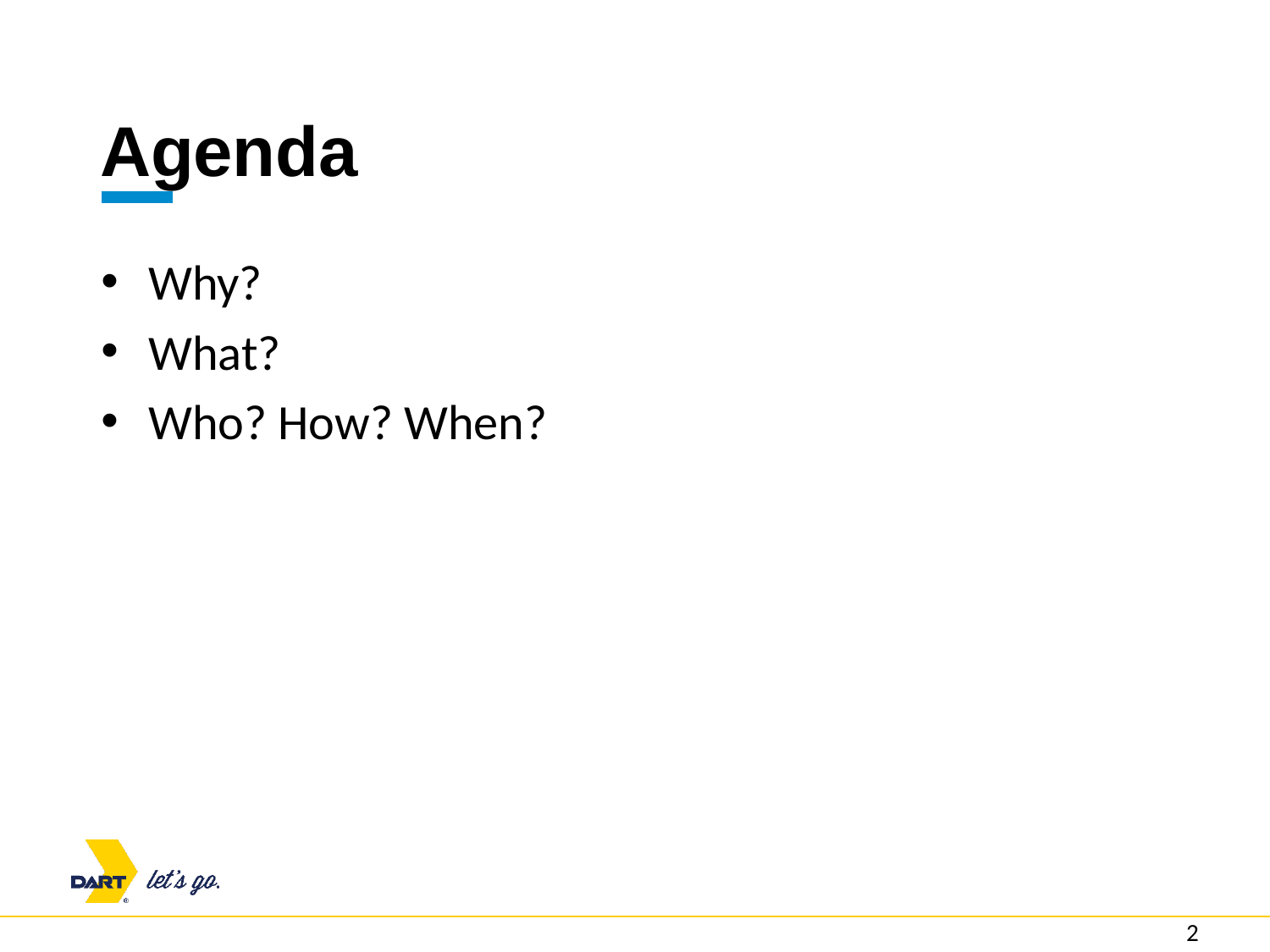

# Agenda
Why?
What?
Who? How? When?